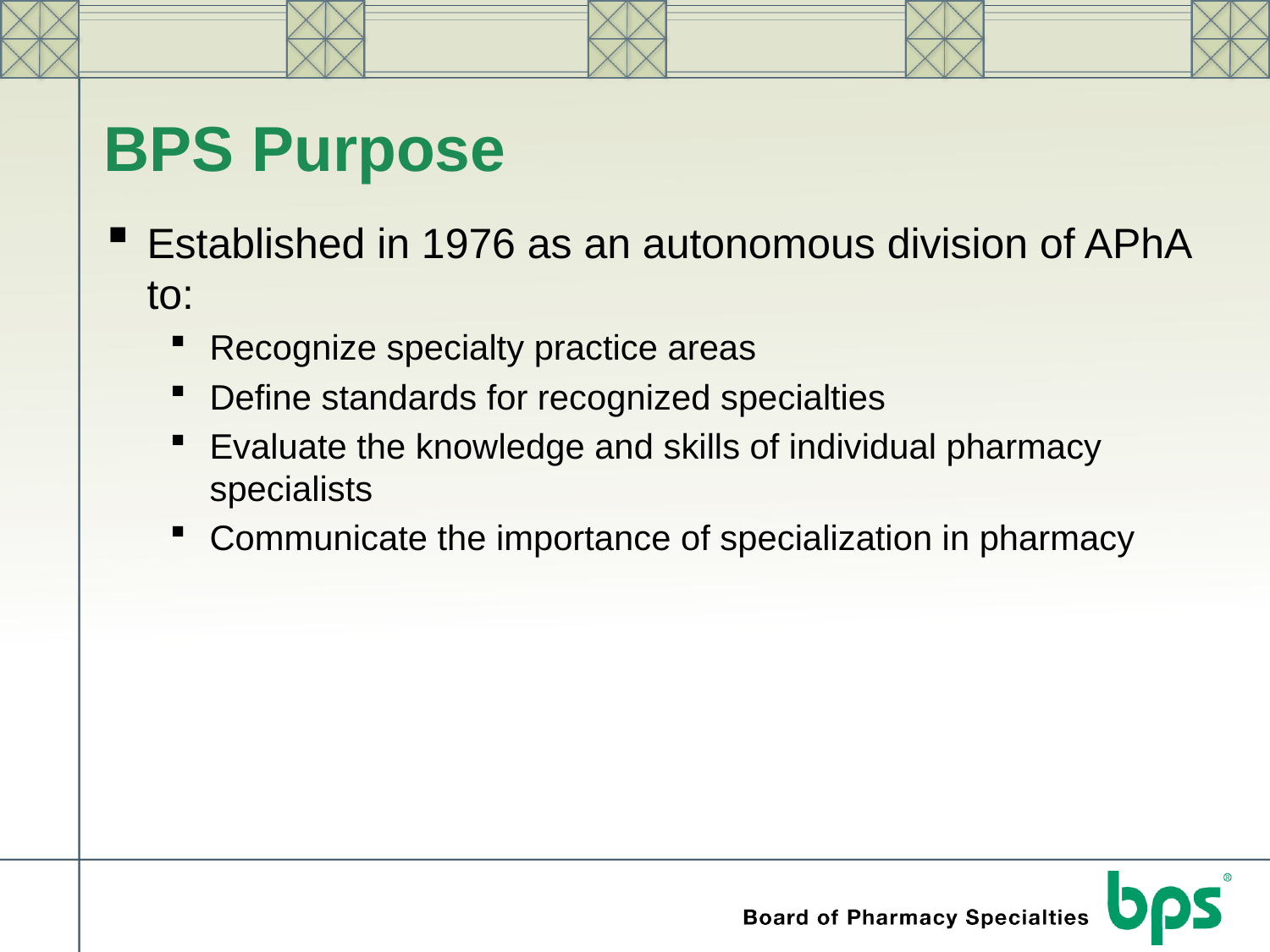

# BPS Purpose
Established in 1976 as an autonomous division of APhA to:
Recognize specialty practice areas
Define standards for recognized specialties
Evaluate the knowledge and skills of individual pharmacy specialists
Communicate the importance of specialization in pharmacy